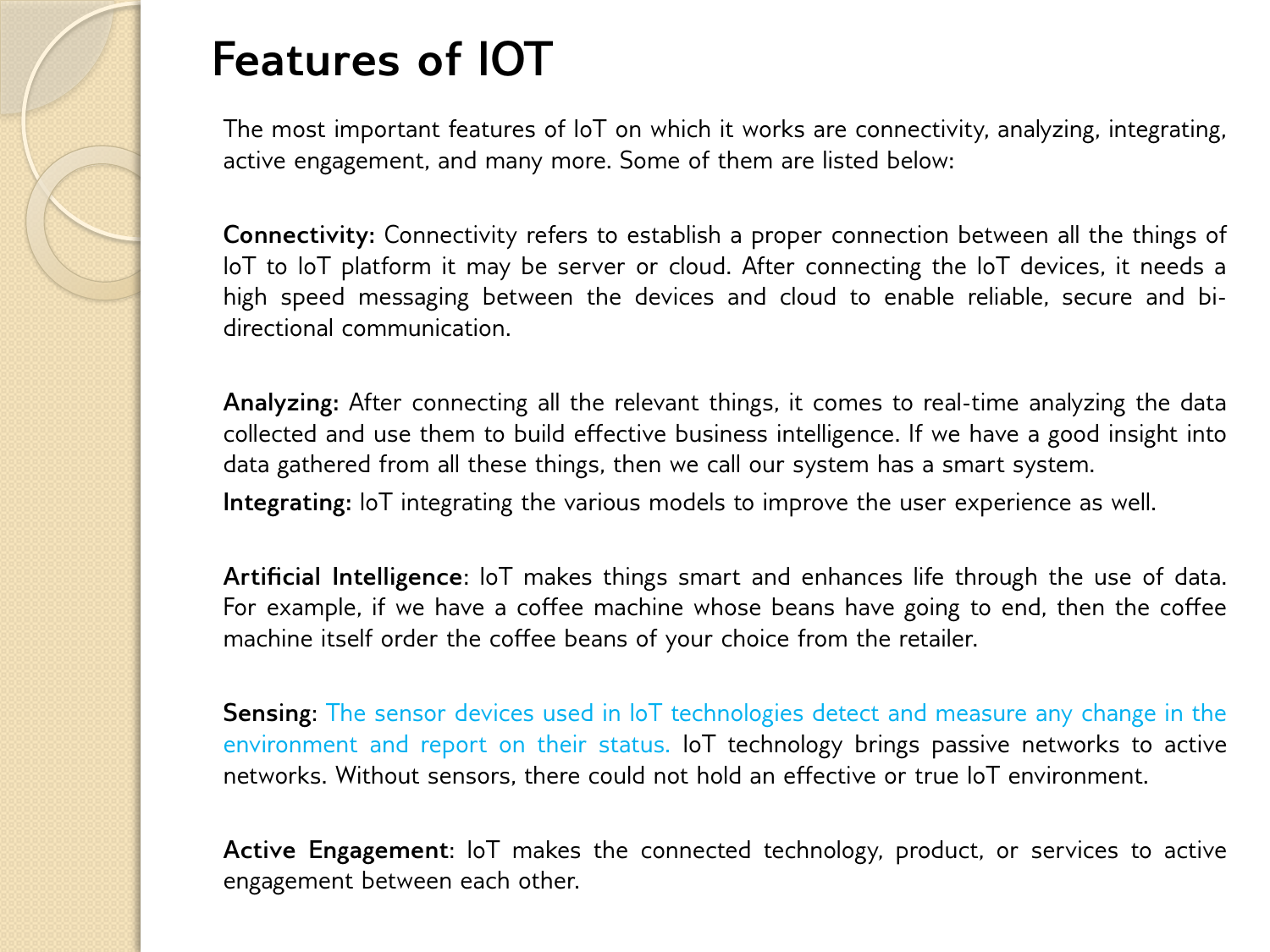

# Features of IOT
The most important features of IoT on which it works are connectivity, analyzing, integrating, active engagement, and many more. Some of them are listed below:

Connectivity: Connectivity refers to establish a proper connection between all the things of IoT to IoT platform it may be server or cloud. After connecting the IoT devices, it needs a high speed messaging between the devices and cloud to enable reliable, secure and bi-directional communication.

Analyzing: After connecting all the relevant things, it comes to real-time analyzing the data collected and use them to build effective business intelligence. If we have a good insight into data gathered from all these things, then we call our system has a smart system.
Integrating: IoT integrating the various models to improve the user experience as well.

Artificial Intelligence: IoT makes things smart and enhances life through the use of data. For example, if we have a coffee machine whose beans have going to end, then the coffee machine itself order the coffee beans of your choice from the retailer.

Sensing: The sensor devices used in IoT technologies detect and measure any change in the environment and report on their status. IoT technology brings passive networks to active networks. Without sensors, there could not hold an effective or true IoT environment.

Active Engagement: IoT makes the connected technology, product, or services to active engagement between each other.